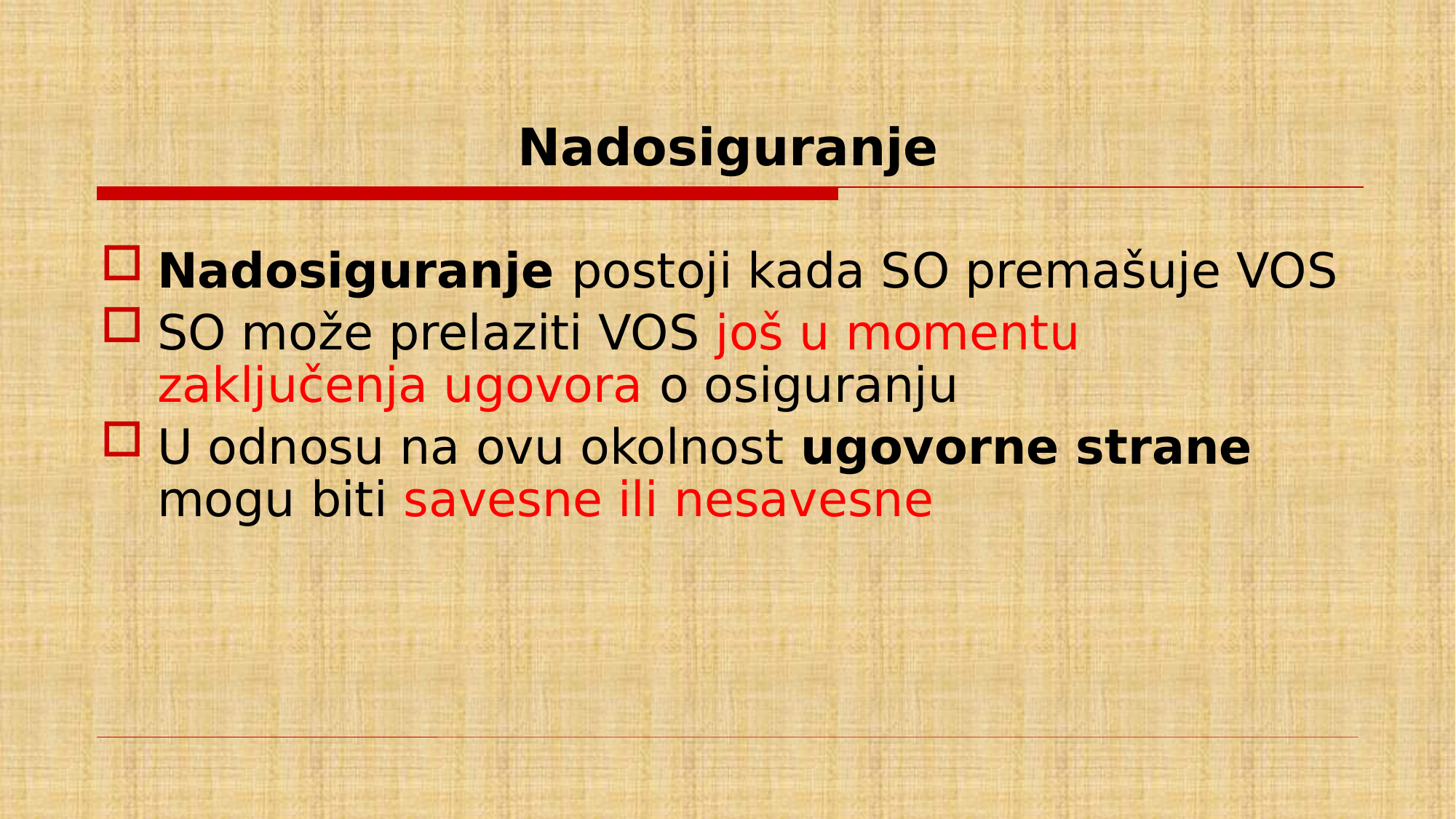

# Nadosiguranje
Nadosiguranje postoji kada SO premašuje VOS
SO može prelaziti VOS još u momentu zaključenja ugovora o osiguranju
U odnosu na ovu okolnost ugovorne strane mogu biti savesne ili nesavesne